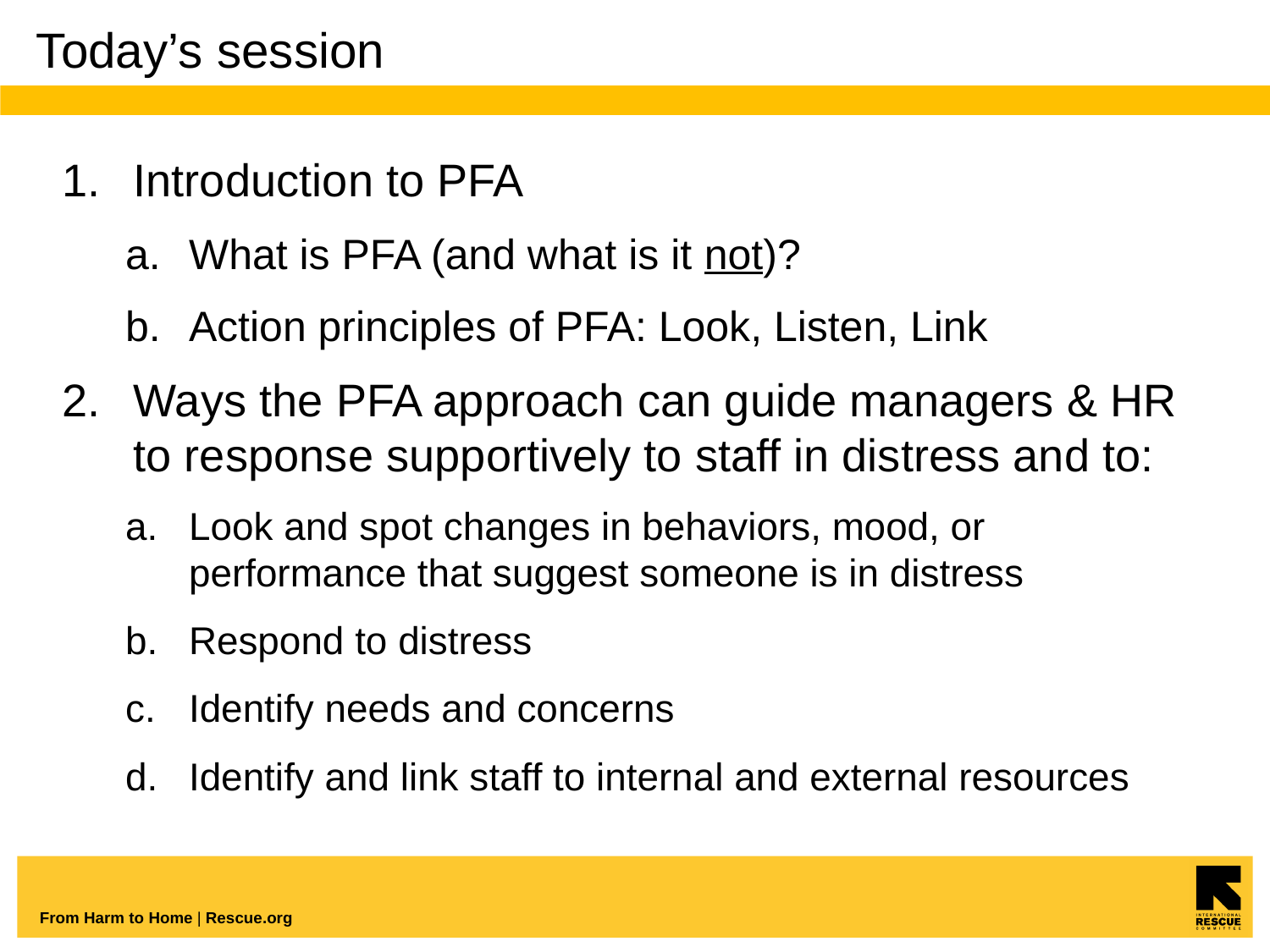

# Today’s session
Introduction to PFA
What is PFA (and what is it not)?
Action principles of PFA: Look, Listen, Link
Ways the PFA approach can guide managers & HR to response supportively to staff in distress and to:
Look and spot changes in behaviors, mood, or performance that suggest someone is in distress
Respond to distress
Identify needs and concerns
Identify and link staff to internal and external resources